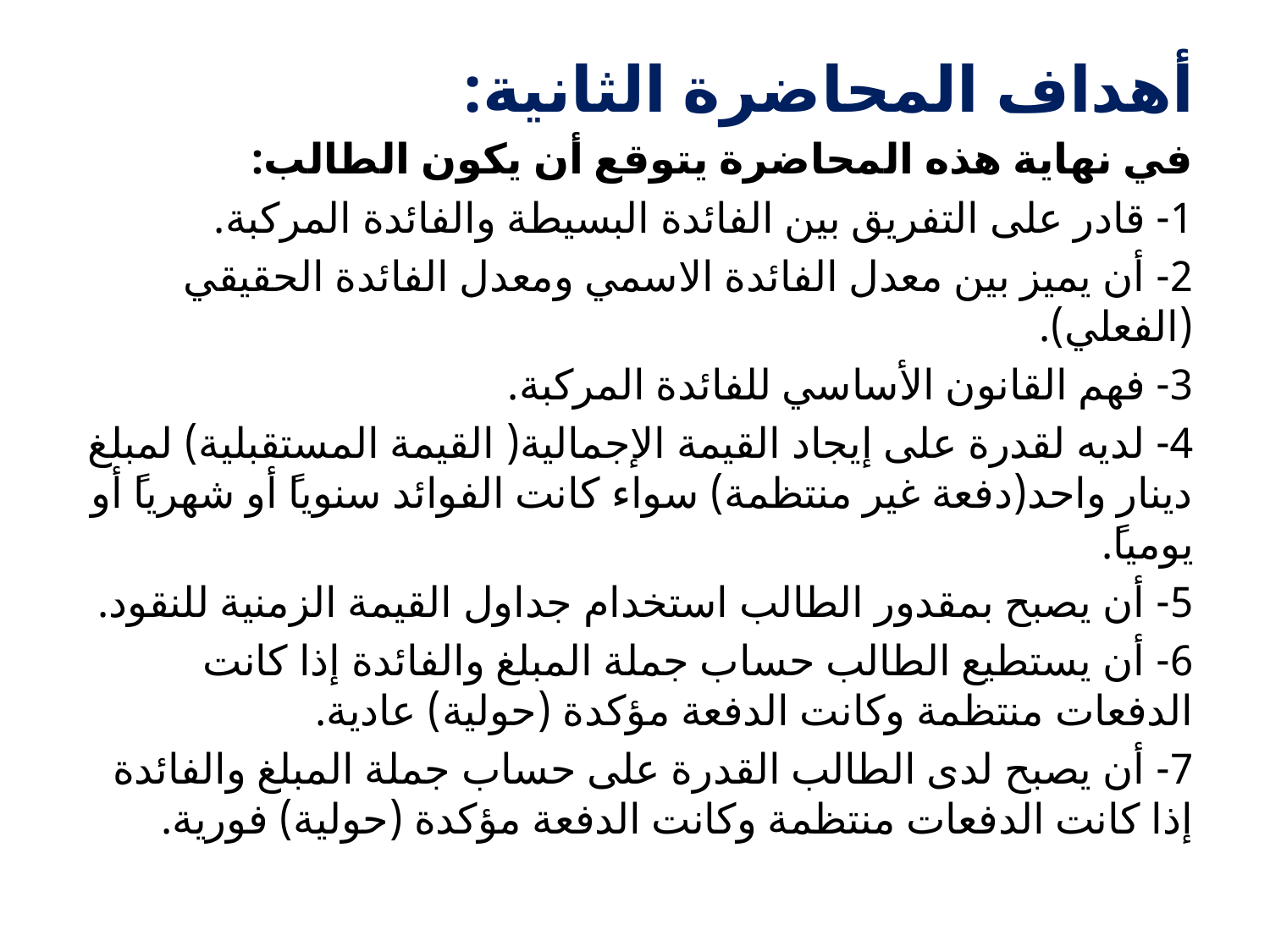

# أهداف المحاضرة الثانية:
في نهاية هذه المحاضرة يتوقع أن يكون الطالب:
1- قادر على التفريق بين الفائدة البسيطة والفائدة المركبة.
2- أن يميز بين معدل الفائدة الاسمي ومعدل الفائدة الحقيقي (الفعلي).
3- فهم القانون الأساسي للفائدة المركبة.
4- لديه لقدرة على إيجاد القيمة الإجمالية( القيمة المستقبلية) لمبلغ دينار واحد(دفعة غير منتظمة) سواء كانت الفوائد سنوياً أو شهرياً أو يومياً.
5- أن يصبح بمقدور الطالب استخدام جداول القيمة الزمنية للنقود.
6- أن يستطيع الطالب حساب جملة المبلغ والفائدة إذا كانت الدفعات منتظمة وكانت الدفعة مؤكدة (حولية) عادية.
7- أن يصبح لدى الطالب القدرة على حساب جملة المبلغ والفائدة إذا كانت الدفعات منتظمة وكانت الدفعة مؤكدة (حولية) فورية.